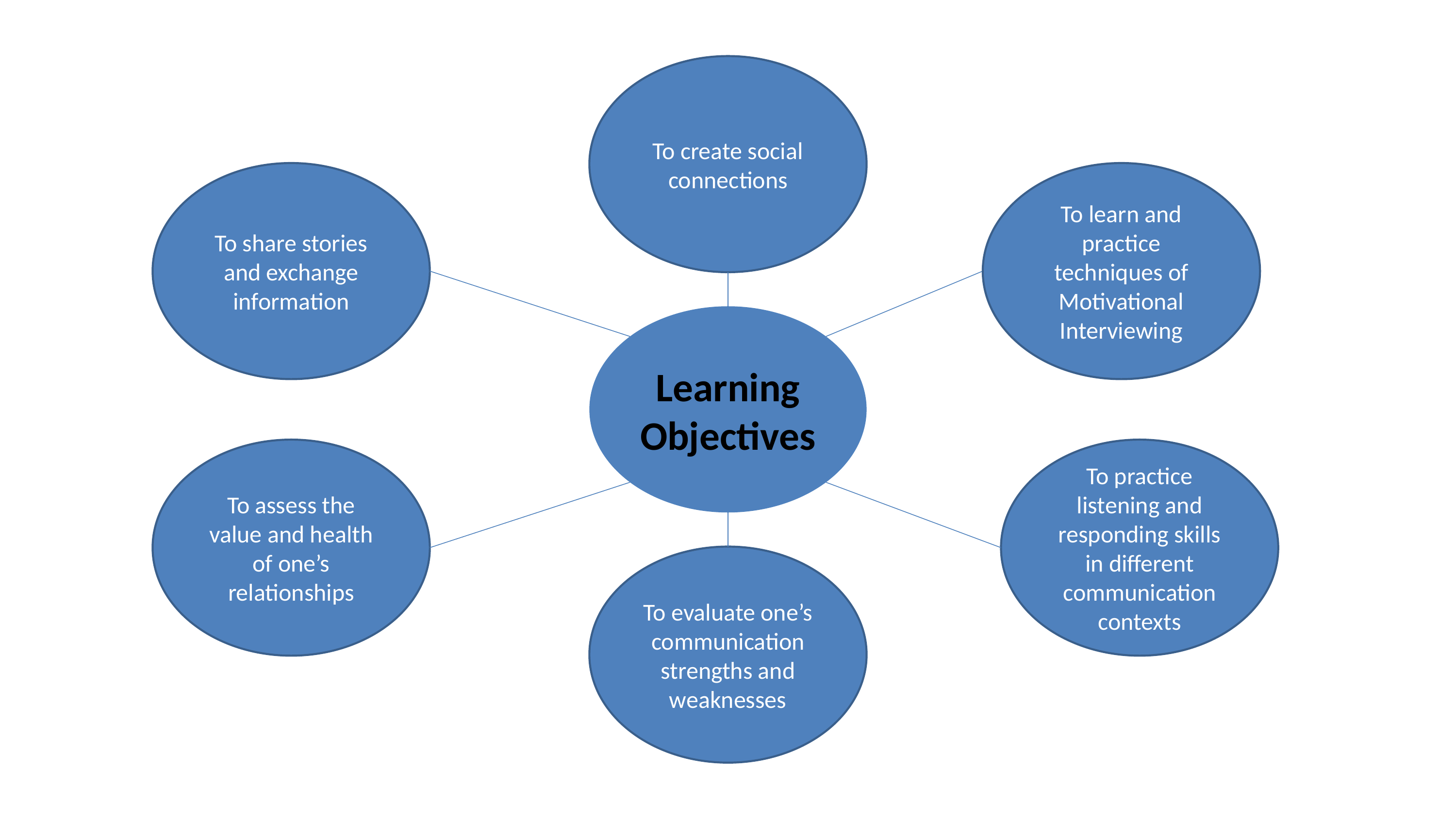

To create social connections
To learn and practice techniques of Motivational Interviewing
To share stories and exchange information
Learning Objectives
To practice listening and responding skills in different
communication contexts
To assess the value and health of one’s relationships
To evaluate one’s communication strengths and weaknesses